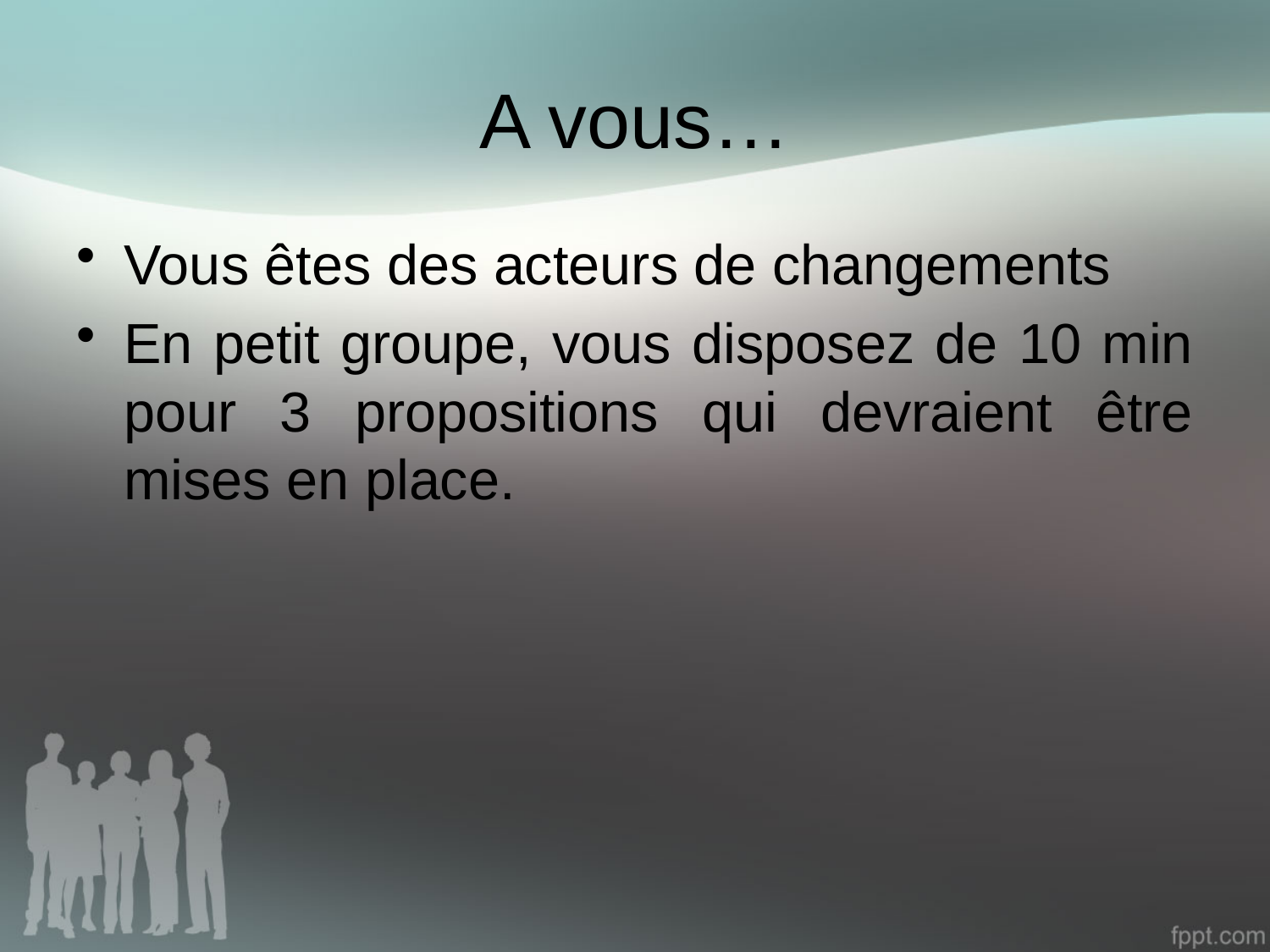

# A vous…
Vous êtes des acteurs de changements
En petit groupe, vous disposez de 10 min pour 3 propositions qui devraient être mises en place.